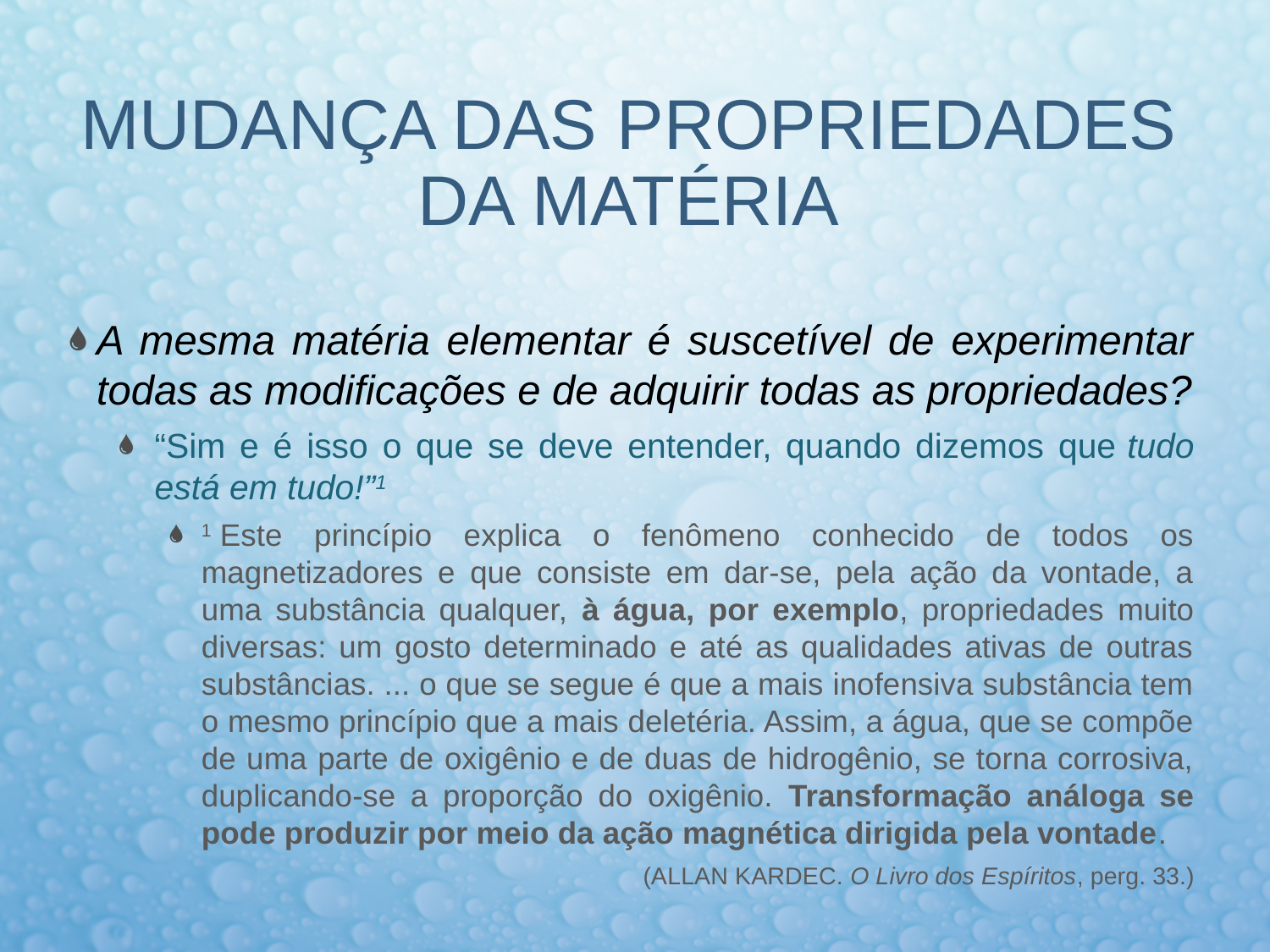

# Mudança das propriedades da matéria
A mesma matéria elementar é suscetível de experimentar todas as modificações e de adquirir todas as propriedades?
“Sim e é isso o que se deve entender, quando dizemos que tudo está em tudo!”1
1 Este princípio explica o fenômeno conhecido de todos os magnetizadores e que consiste em dar-se, pela ação da vontade, a uma substância qualquer, à água, por exemplo, propriedades muito diversas: um gosto determinado e até as qualidades ativas de outras substâncias. ... o que se segue é que a mais inofensiva substância tem o mesmo princípio que a mais deletéria. Assim, a água, que se compõe de uma parte de oxigênio e de duas de hidrogênio, se torna corrosiva, duplicando-se a proporção do oxigênio. Transformação análoga se pode produzir por meio da ação magnética dirigida pela vontade.
(ALLAN KARDEC. O Livro dos Espíritos, perg. 33.)